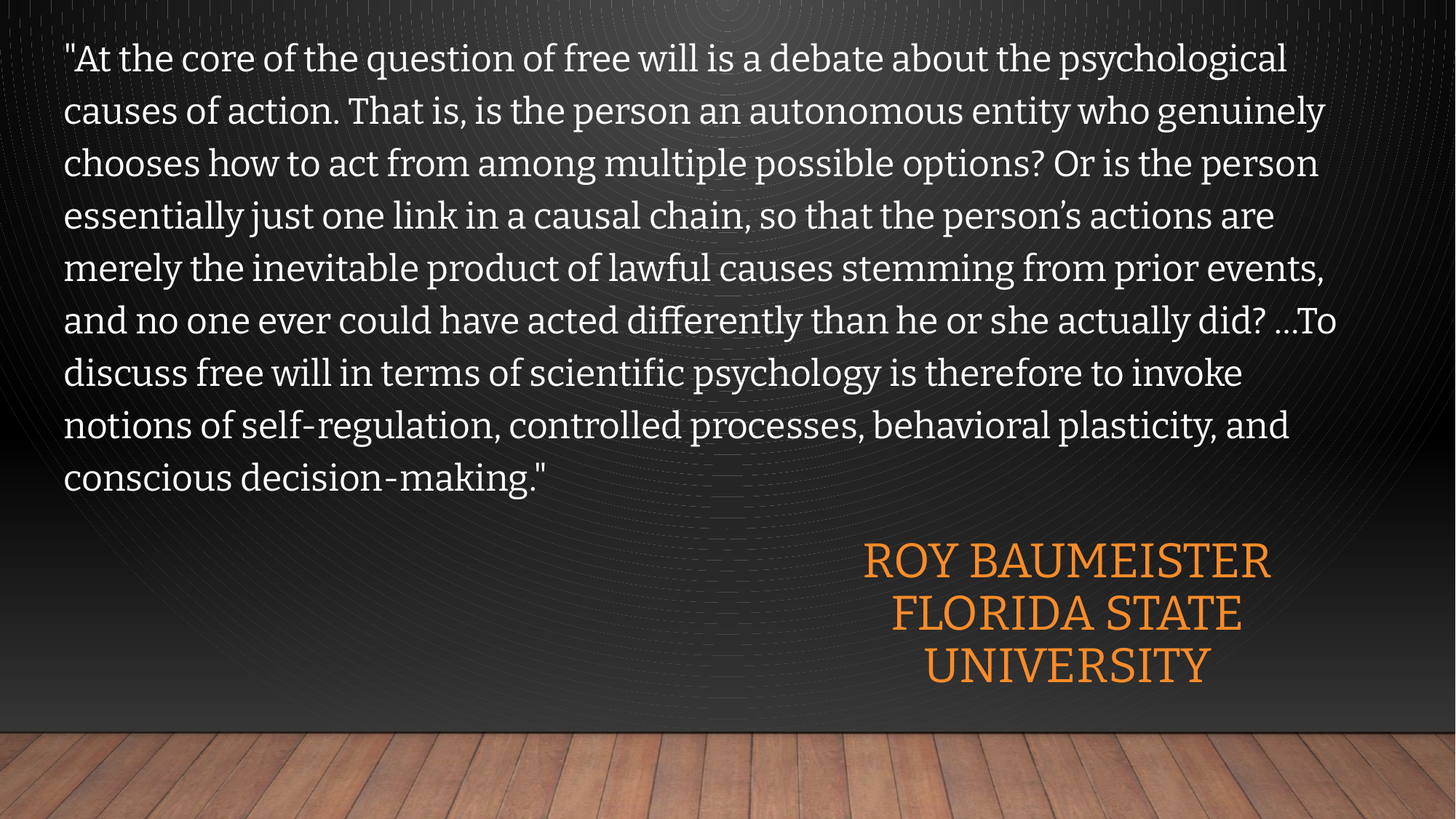

"At the core of the question of free will is a debate about the psychological causes of action. That is, is the person an autonomous entity who genuinely chooses how to act from among multiple possible options? Or is the person essentially just one link in a causal chain, so that the person’s actions are merely the inevitable product of lawful causes stemming from prior events, and no one ever could have acted differently than he or she actually did? …To discuss free will in terms of scientific psychology is therefore to invoke notions of self-regulation, controlled processes, behavioral plasticity, and conscious decision-making."

# Roy Baumeister Florida State University